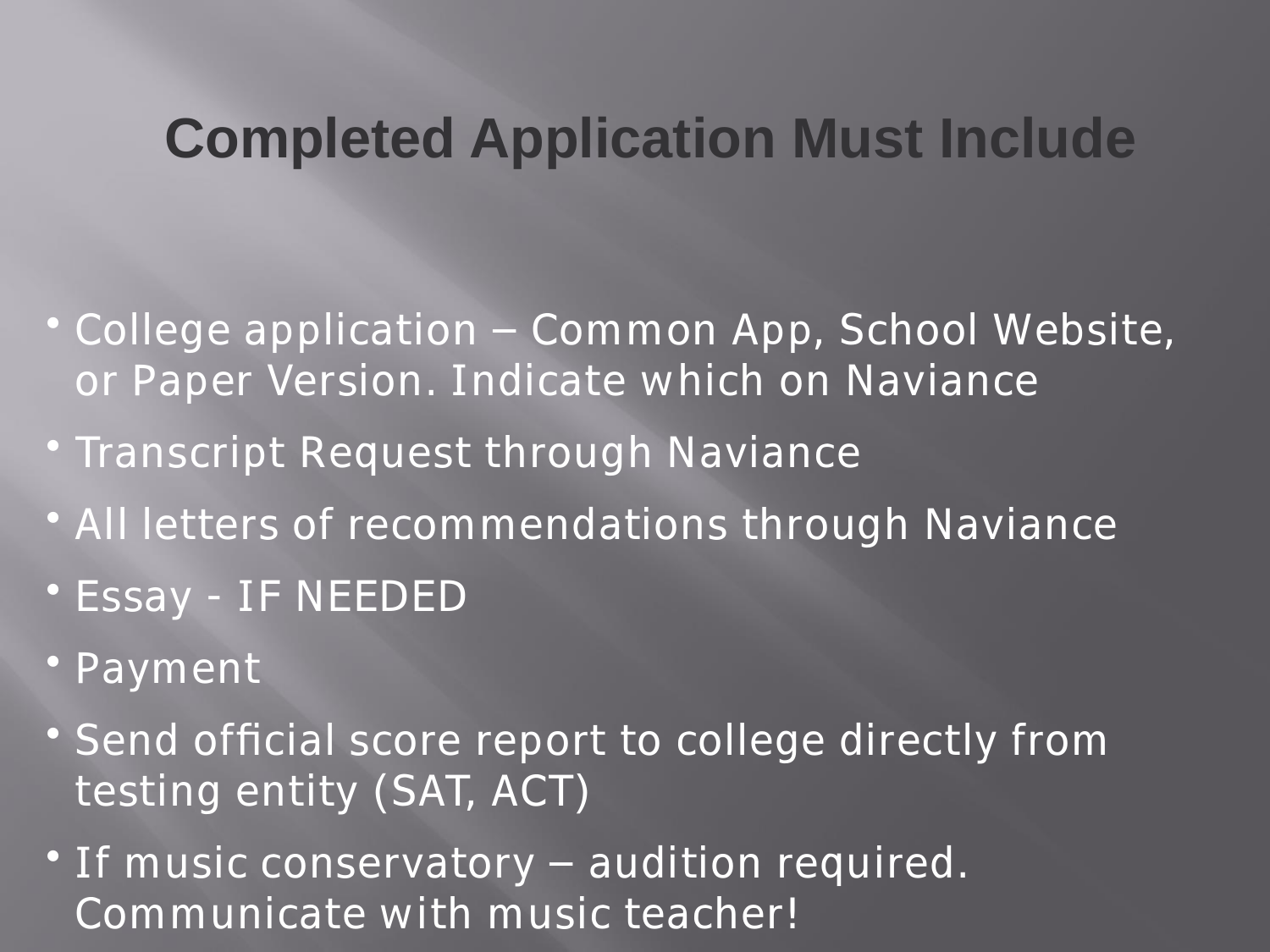

Completed Application Must Include
College application – Common App, School Website, 	or Paper Version. Indicate which on Naviance
Transcript Request through Naviance
All letters of recommendations through Naviance
Essay - IF NEEDED
Payment
Send official score report to college directly from    	testing entity (SAT, ACT)
If music conservatory – audition required. Communicate with music teacher!